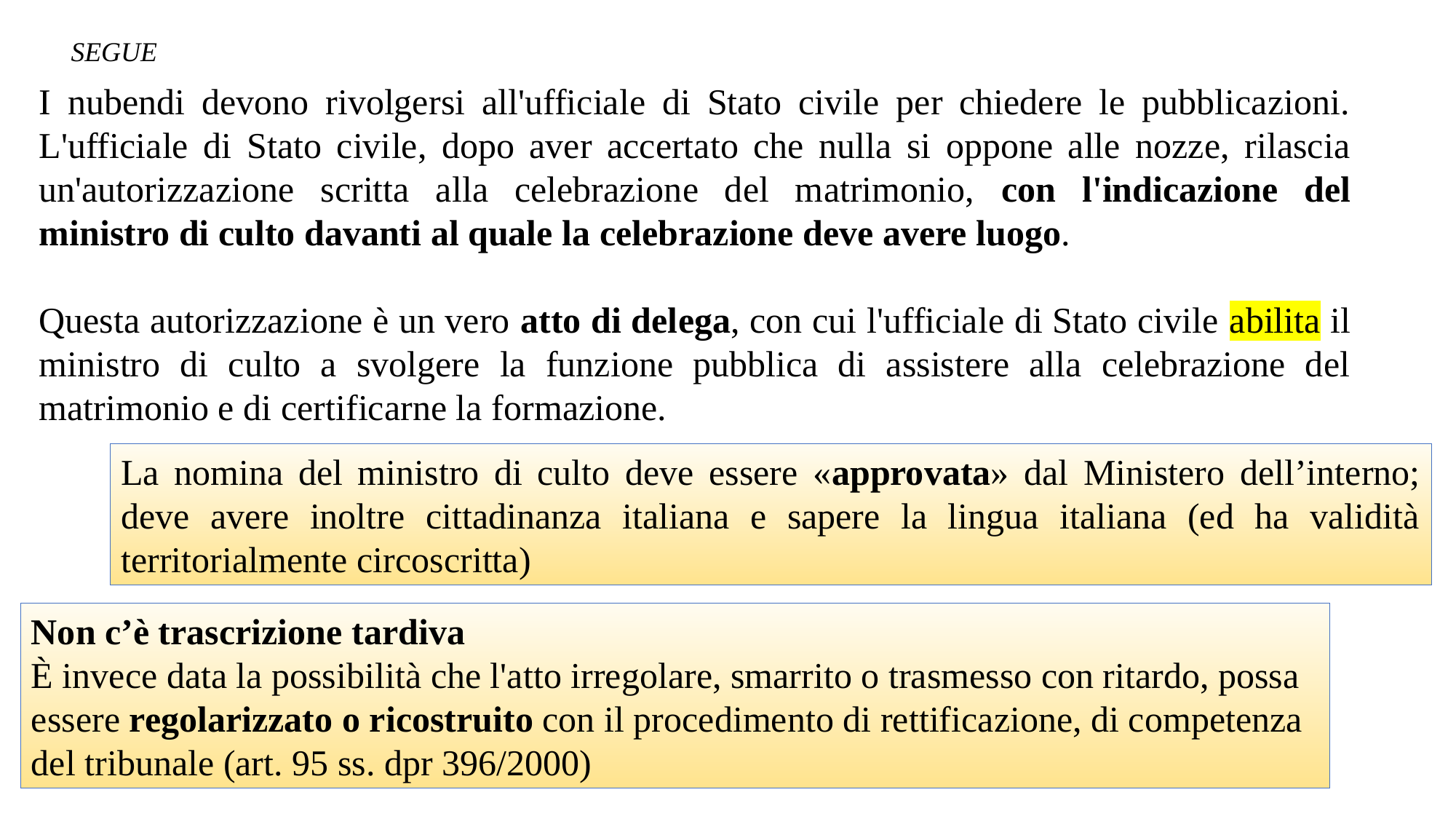

SEGUE
I nubendi devono rivolgersi all'ufficiale di Stato civile per chiedere le pubblicazioni. L'ufficiale di Stato civile, dopo aver accertato che nulla si oppone alle nozze, rilascia un'autorizzazione scritta alla celebrazione del matrimonio, con l'indicazione del ministro di culto davanti al quale la celebrazione deve avere luogo.

Questa autorizzazione è un vero atto di delega, con cui l'ufficiale di Stato civile abilita il ministro di culto a svolgere la funzione pubblica di assistere alla celebrazione del matrimonio e di certificarne la formazione.
La nomina del ministro di culto deve essere «approvata» dal Ministero dell’interno; deve avere inoltre cittadinanza italiana e sapere la lingua italiana (ed ha validità territorialmente circoscritta)
Non c’è trascrizione tardiva
È invece data la possibilità che l'atto irregolare, smarrito o trasmesso con ritardo, possa essere regolarizzato o ricostruito con il procedimento di rettificazione, di competenza del tribunale (art. 95 ss. dpr 396/2000)